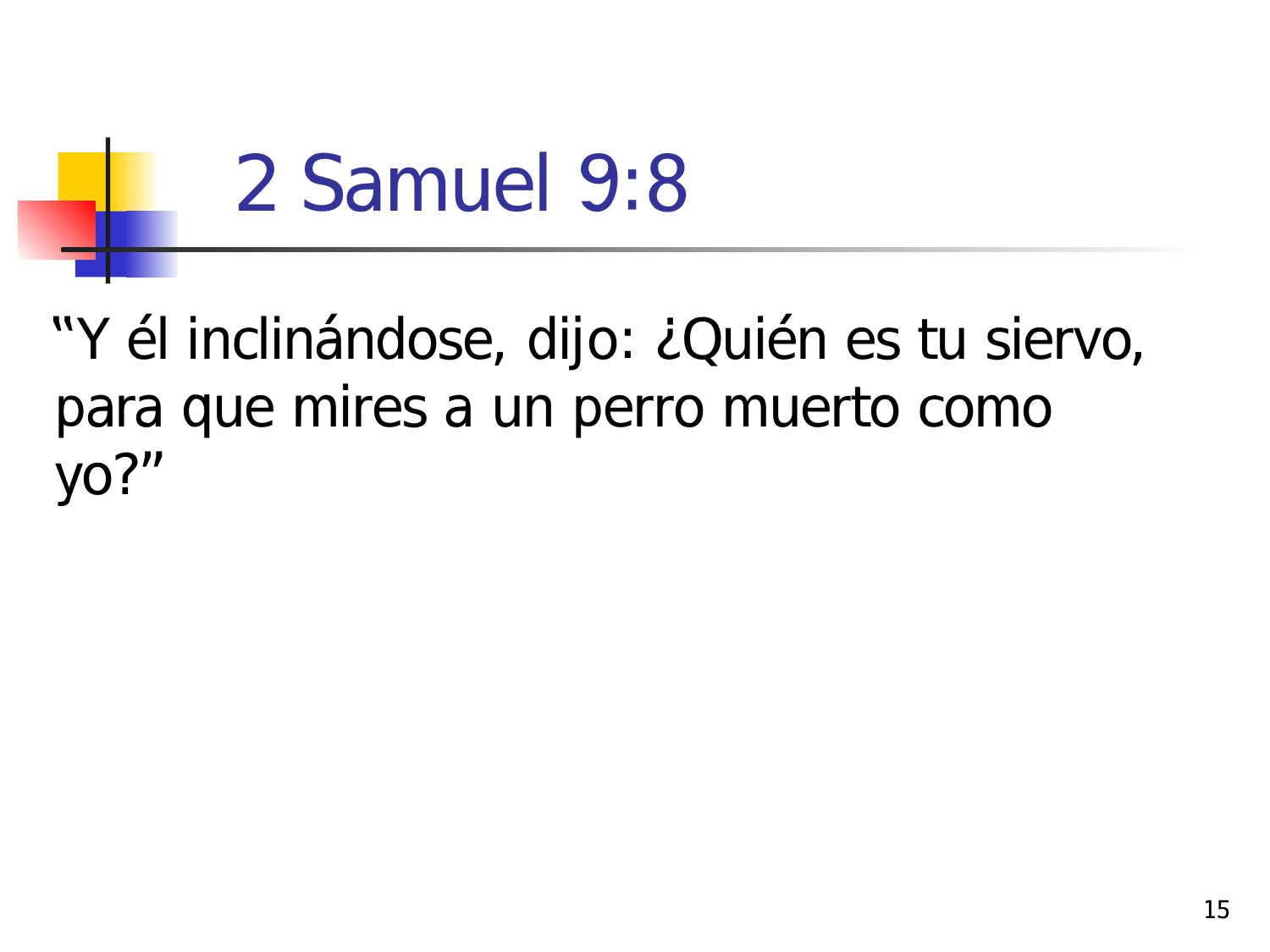

# 2 Samuel 9:8
“Y él inclinándose, dijo: ¿Quién es tu siervo, para que mires a un perro muerto como yo?”
15